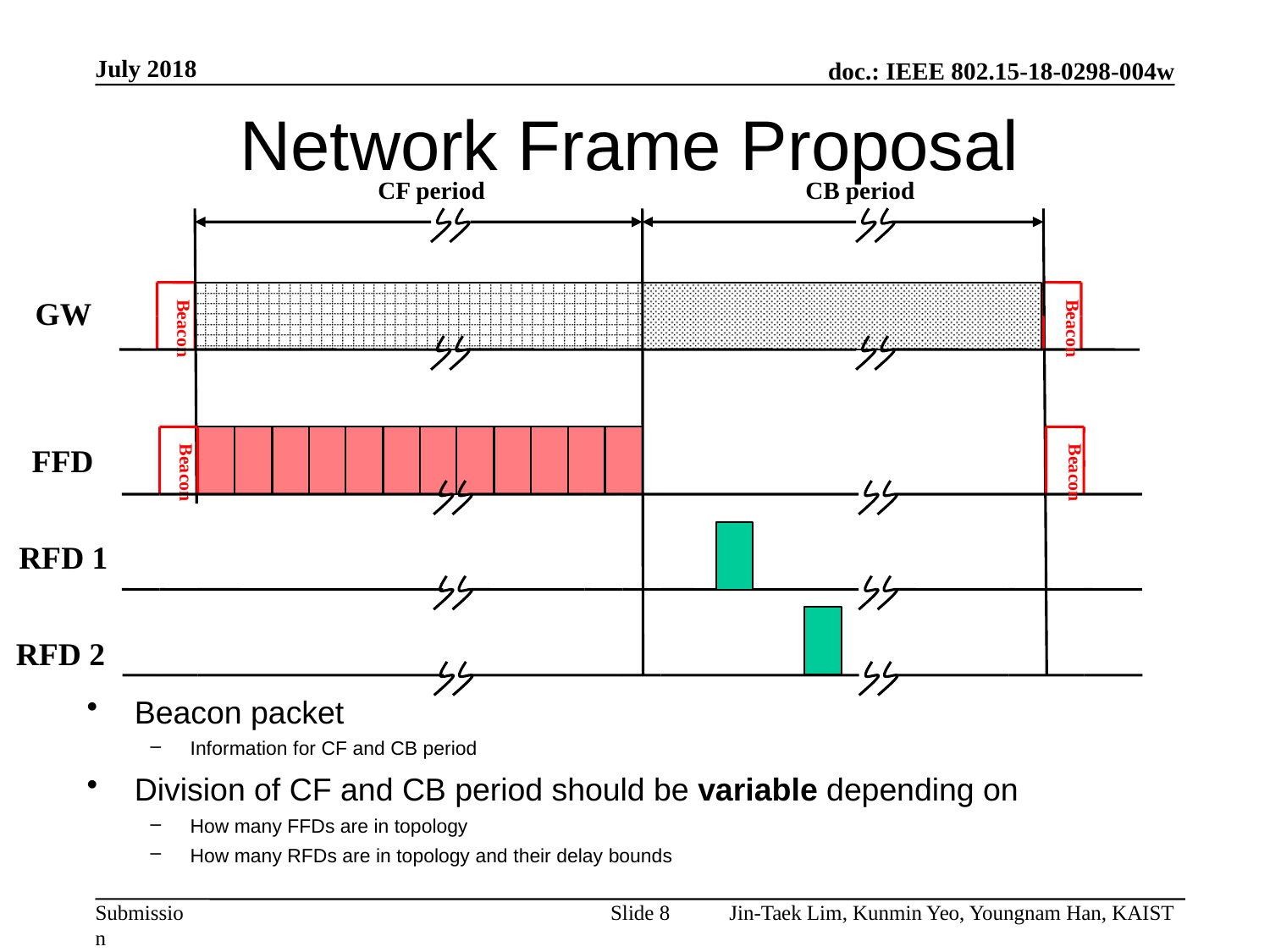

July 2018
# Network Frame Proposal
CF period
CB period

Beacon
Beacon

Beacon packet
Information for CF and CB period
Division of CF and CB period should be variable depending on
How many FFDs are in topology
How many RFDs are in topology and their delay bounds

GW

Beacon
Beacon

FFD

RFD 1

RFD 2

Slide 8
Jin-Taek Lim, Kunmin Yeo, Youngnam Han, KAIST